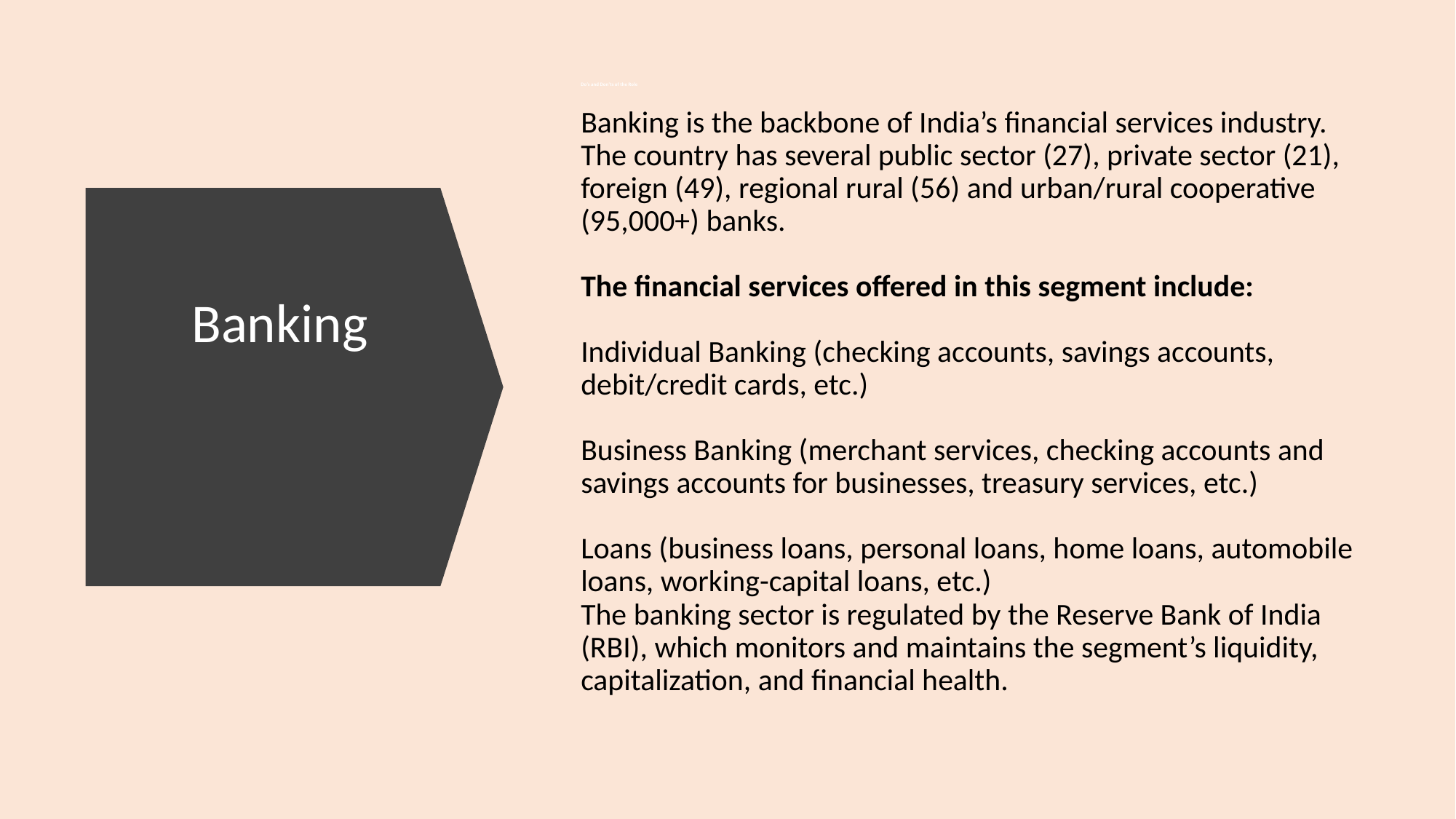

Do’s and Don’ts of the Role
Banking is the backbone of India’s financial services industry. The country has several public sector (27), private sector (21), foreign (49), regional rural (56) and urban/rural cooperative (95,000+) banks.
The financial services offered in this segment include:
Individual Banking (checking accounts, savings accounts, debit/credit cards, etc.)
Business Banking (merchant services, checking accounts and savings accounts for businesses, treasury services, etc.)
Loans (business loans, personal loans, home loans, automobile loans, working-capital loans, etc.)
The banking sector is regulated by the Reserve Bank of India (RBI), which monitors and maintains the segment’s liquidity, capitalization, and financial health.

# Banking